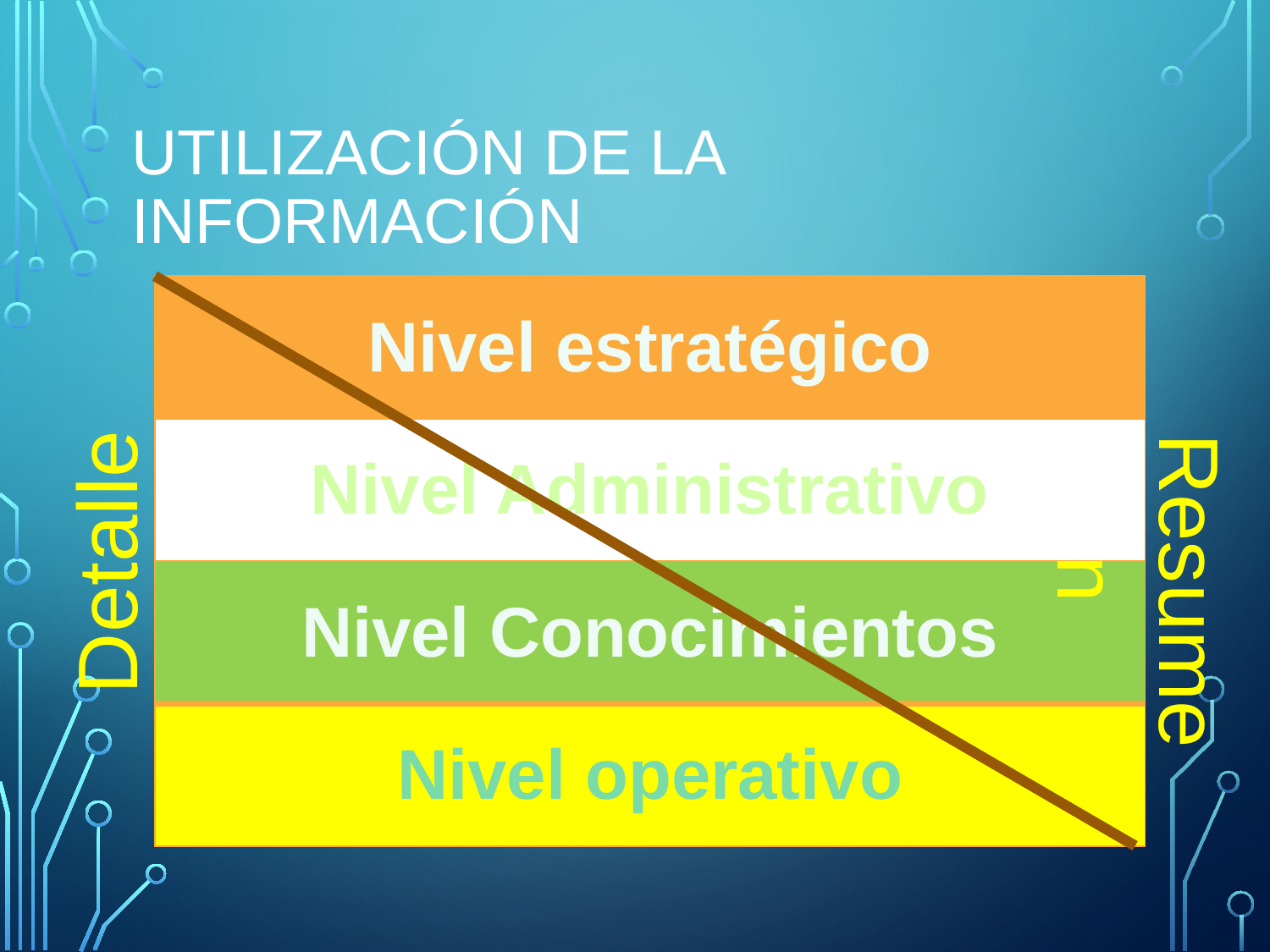

# Utilización de la información
| Nivel estratégico |
| --- |
| Nivel Administrativo |
| Nivel Conocimientos |
| Nivel operativo |
Detalle
Resumen